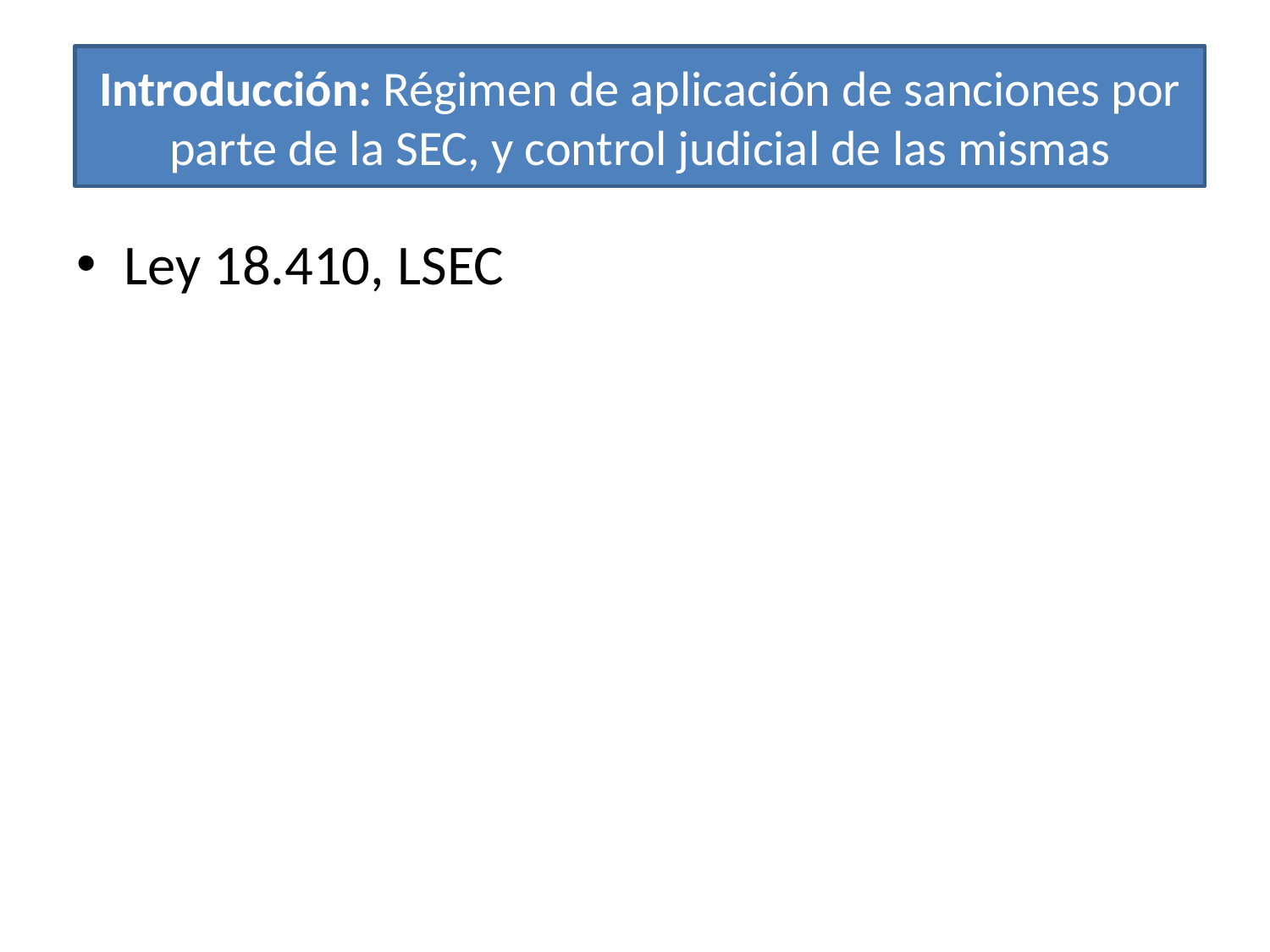

Introducción: Régimen de aplicación de sanciones por parte de la SEC, y control judicial de las mismas
Ley 18.410, LSEC